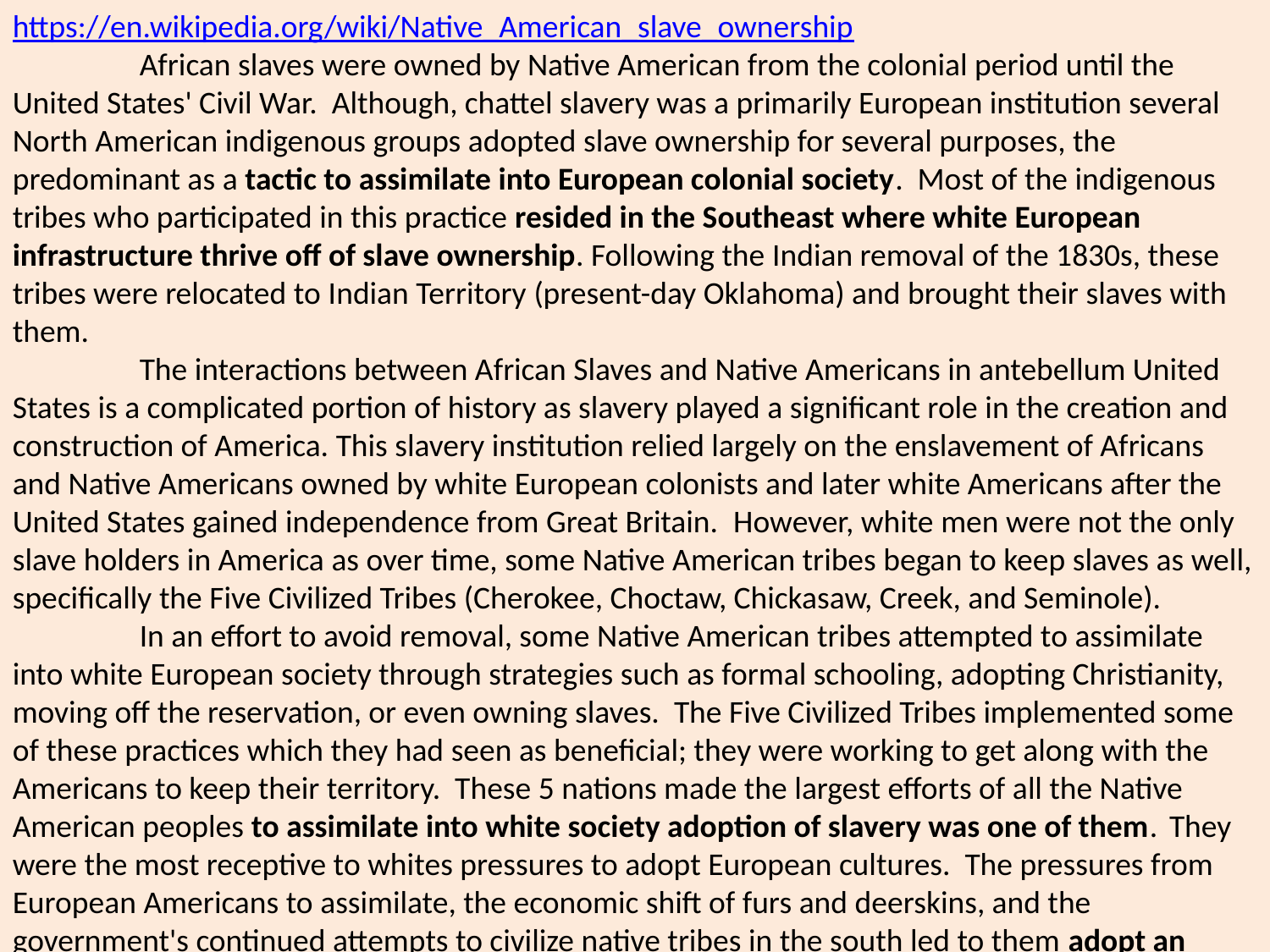

https://en.wikipedia.org/wiki/Native_American_slave_ownership
	African slaves were owned by Native American from the colonial period until the United States' Civil War.  Although, chattel slavery was a primarily European institution several North American indigenous groups adopted slave ownership for several purposes, the predominant as a tactic to assimilate into European colonial society.  Most of the indigenous tribes who participated in this practice resided in the Southeast where white European infrastructure thrive off of slave ownership. Following the Indian removal of the 1830s, these tribes were relocated to Indian Territory (present-day Oklahoma) and brought their slaves with them.
	The interactions between African Slaves and Native Americans in antebellum United States is a complicated portion of history as slavery played a significant role in the creation and construction of America. This slavery institution relied largely on the enslavement of Africans and Native Americans owned by white European colonists and later white Americans after the United States gained independence from Great Britain.  However, white men were not the only slave holders in America as over time, some Native American tribes began to keep slaves as well, specifically the Five Civilized Tribes (Cherokee, Choctaw, Chickasaw, Creek, and Seminole).
	In an effort to avoid removal, some Native American tribes attempted to assimilate into white European society through strategies such as formal schooling, adopting Christianity, moving off the reservation, or even owning slaves.  The Five Civilized Tribes implemented some of these practices which they had seen as beneficial; they were working to get along with the Americans to keep their territory.  These 5 nations made the largest efforts of all the Native American peoples to assimilate into white society adoption of slavery was one of them.  They were the most receptive to whites pressures to adopt European cultures.  The pressures from European Americans to assimilate, the economic shift of furs and deerskins, and the government's continued attempts to civilize native tribes in the south led to them adopt an economy based on agriculture.
	  Slavery itself was not a new concept to indigenous American peoples as in inter-Native American conflict tribes often kept prisoners of war, but these captures often replaced slain tribe members.   Native American “versions” of slavery prior to European contact came nowhere close to fitting the European definition of slavery as Native Americans did not originally distinguish between groups of people based on color, but rather traditions.  There are conflicting theories as to what caused the shift between traditional Native American servitude to the oppressive racialized enslavement the Five Civilized tribes adopted.  One theory is that the civilized tribes adopted slavery as means to defend themselves from federal pressure believing that it would help them maintain their southern lands.  Another narrative postulates that Native Americans began to feed into the European belief that Africans were somehow inferior to whites and themselves.  Some indigenous nations such as the Chickasaws and the Choctaws began to embrace the concept that African bodies were property, and equated blackness to hereditary inferiority.  In either case “The system of racial classification and hierarchy took shape as Europeans and Euro-Americans sought to subordinate and exploit Native Americans' and Africans' land, bodies, and labor.   Whether strategically or racially motivated the slave trade promoted interactions between the Five Civilized Tribes and African Slaves which led to new power relations among Native societies, elevating groups such as the Five Civilized Tribes to power and serving, ironically, to preserve native order.
	The writer William Loren Katz suggests that Native Americans treated their slaves better than European Americans in the Southeast.  Federal Agent Hawkins considered the form of slavery the tribes were practicing to be inefficient because the majority didn't practice chattel slavery.  Travelers reported enslaved Africans "in as good circumstances as their masters.“   A white Indian Agent, Douglas Cooper, upset by the Native Americans failure to practice a harsher form of bondage, insisted that Native Americans invite white men to live in their villages and "control matters.“  One observer in the early 1840s wrote, "The full-blood Indian rarely works himself and but few of them make their slaves work.  A slave among wild Indians is almost as free as his owner." Frederick Douglass stated in 1850”, The slave finds more of the milk of human kindness in the bosom of the savage Indian, than in the heart of his Christian master.”
	Katz thought that slaveholding contributed to divisiveness among tribes of the Southeast and promoted a class hierarchy based on "white blood.“   Some historians believe that class division was related more to the fact that several of the leadership clans accepted mixed-race chiefs, who were first and foremost of these tribes, and promoting assimilation or accommodation.  The Choctaw and Chickasaw nations were also exceptions to the Cherokee, Creek, and Seminole nations; as these tribes abolished slavery immediately after the end of the Civil War the Chickasaw and Choctaw didn't free all of their slaves until 1866.